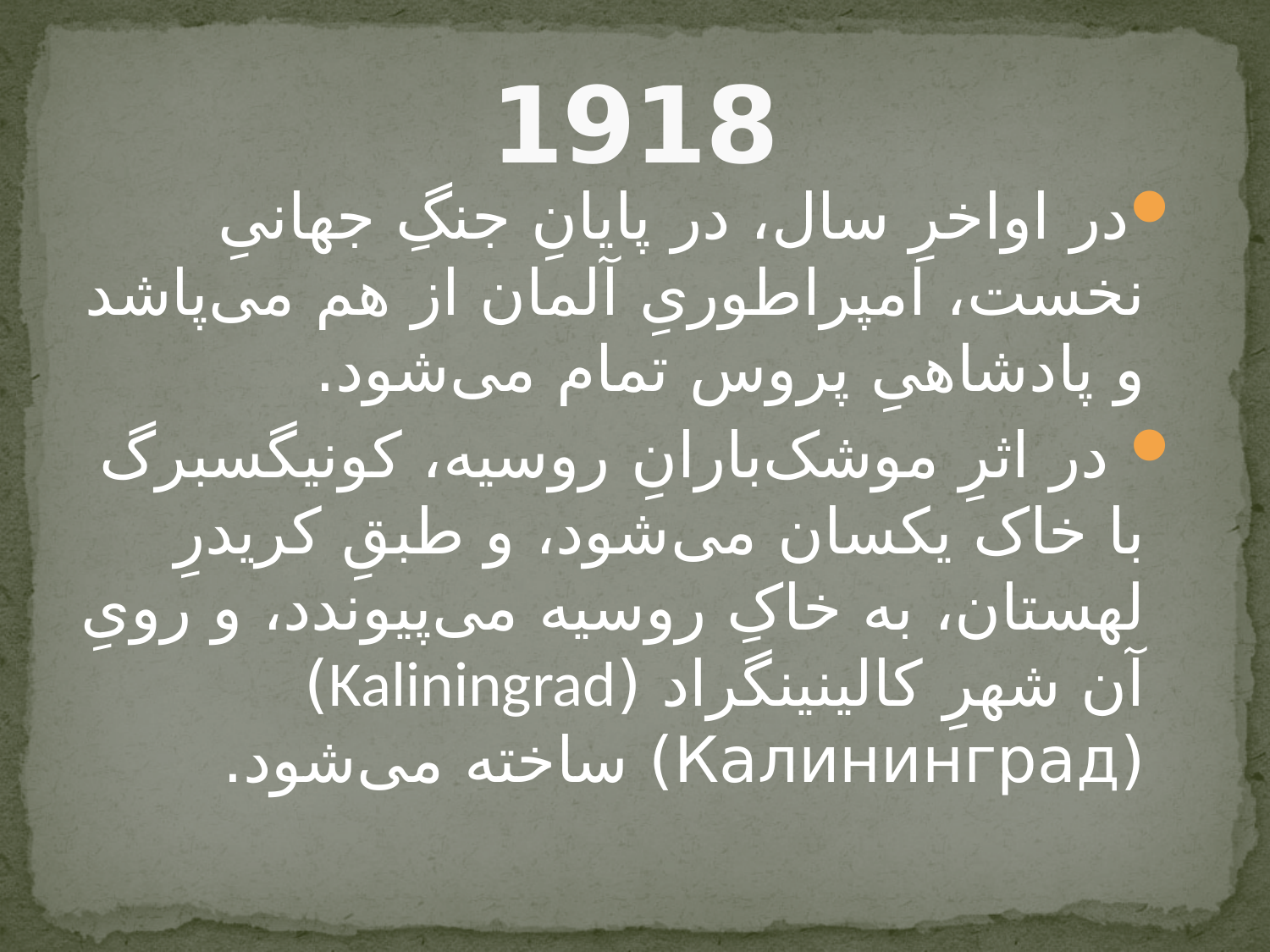

# 1918
در اواخرِ سال، در پایانِ جنگِ جهانیِ نخست، امپراطوریِ آلمان از هم می‌پاشد و پادشاهیِ پروس تمام می‌شود.
 در اثرِ موشک‌بارانِ روسیه، کونیگسبرگ با خاک یکسان می‌شود، و طبقِ کریدرِ لهستان، به خاکِ روسیه می‌پیوندد، و رویِ آن شهرِ کالینینگراد (Kaliningrad) (Калининград) ساخته می‌شود.